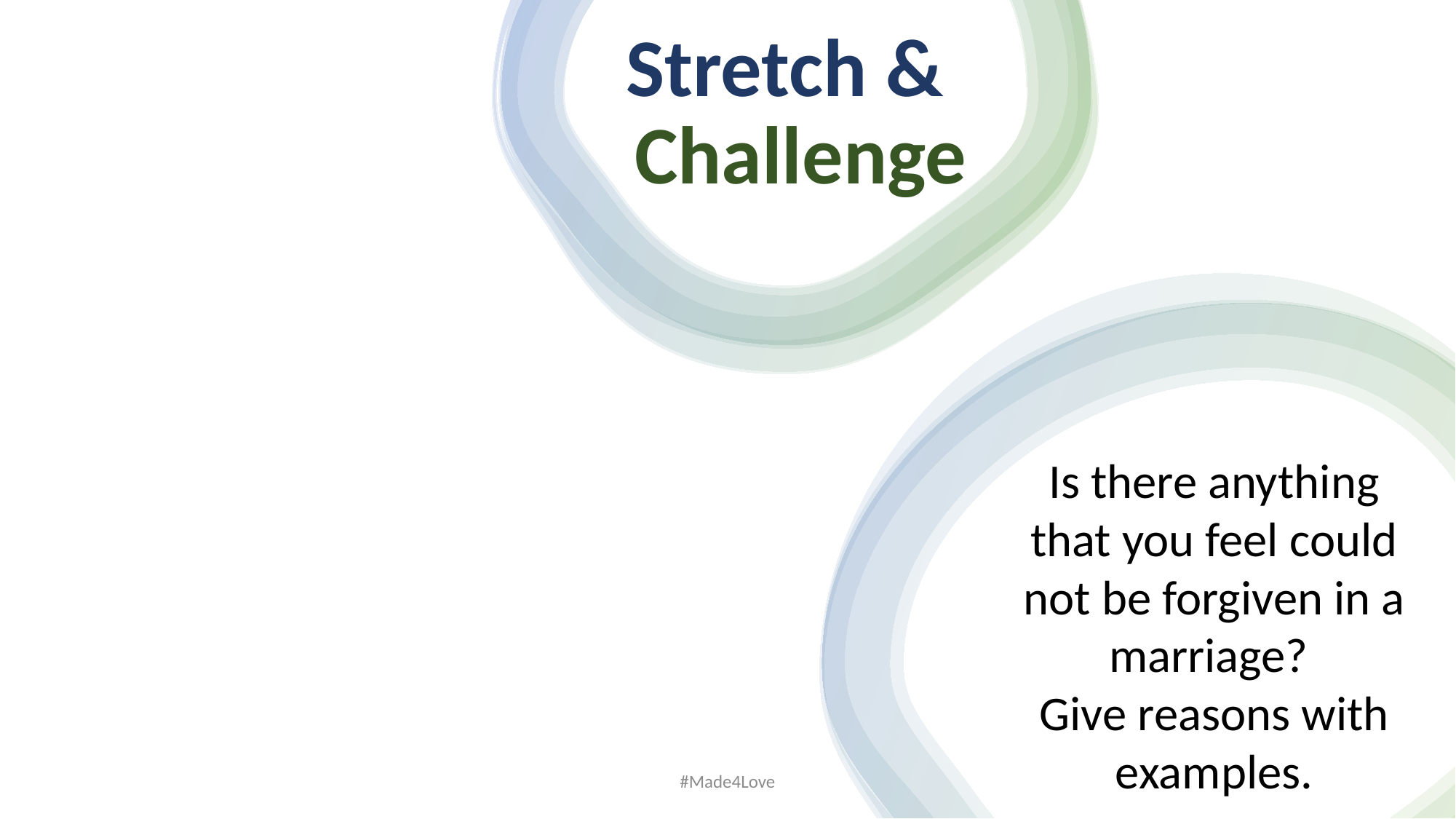

Stretch &​
Challenge​

Is there anything that you feel could not be forgiven in a marriage?
Give reasons with examples.
#Made4Love